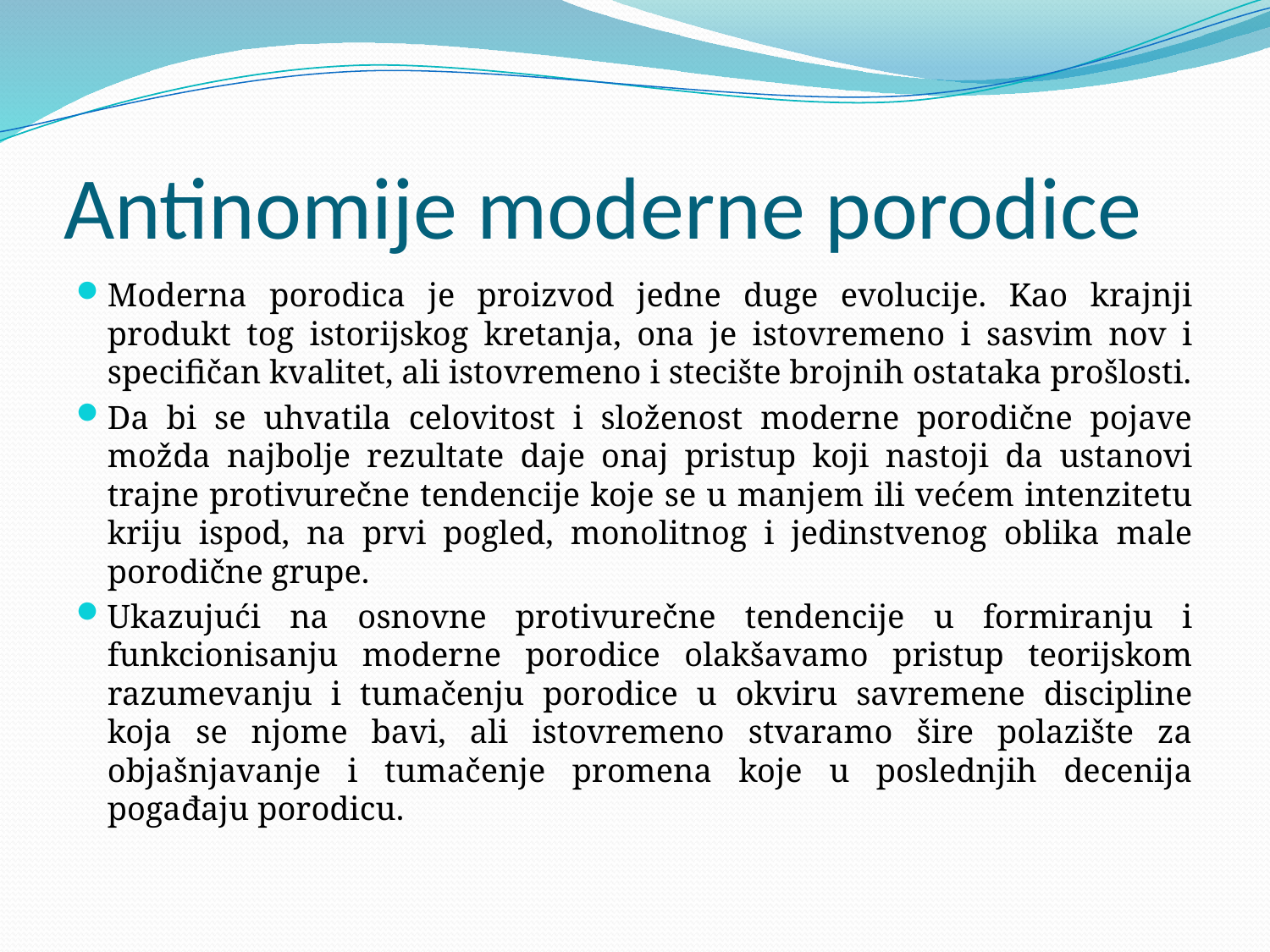

# Antinomije moderne porodice
Moderna porodica je proizvod jedne duge evolucije. Kao krajnji produkt tog istorijskog kretanja, ona je istovremeno i sasvim nov i specifičan kvalitet, ali istovremeno i stecište brojnih ostataka prošlosti.
Da bi se uhvatila celovitost i složenost moderne porodične pojave možda najbolje rezultate daje onaj pristup koji nastoji da ustanovi trajne protivurečne tendencije koje se u manjem ili većem intenzitetu kriju ispod, na prvi pogled, monolitnog i jedinstvenog oblika male porodične grupe.
Ukazujući na osnovne protivurečne tendencije u formiranju i funkcionisanju moderne porodice olakšavamo pristup teorijskom razumevanju i tumačenju porodice u okviru savremene discipline koja se njome bavi, ali istovremeno stvaramo šire polazište za objašnjavanje i tumačenje promena koje u poslednjih decenija pogađaju porodicu.